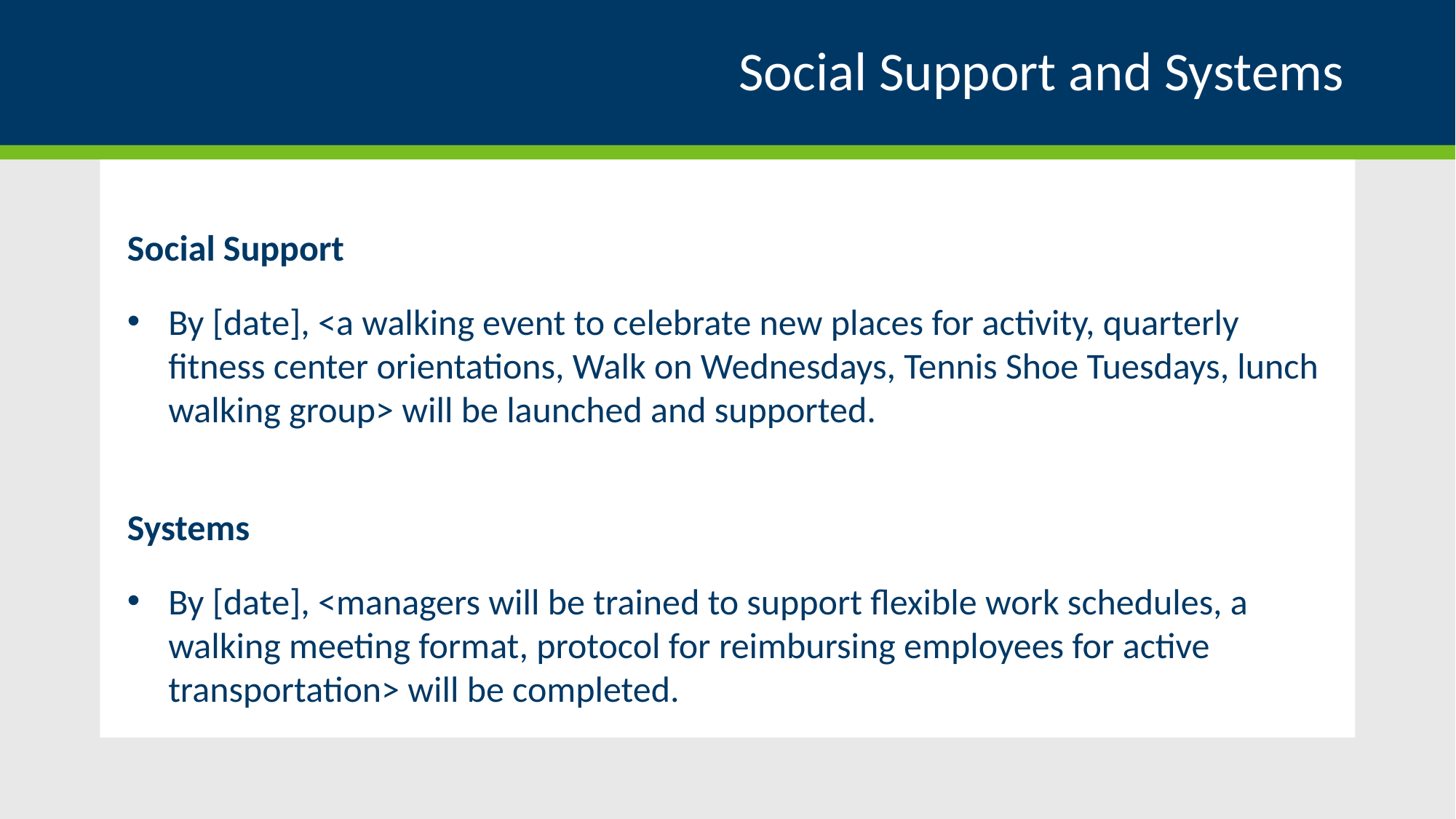

# Social Support and Systems
Social Support
By [date], <a walking event to celebrate new places for activity, quarterly fitness center orientations, Walk on Wednesdays, Tennis Shoe Tuesdays, lunch walking group> will be launched and supported.
Systems
By [date], <managers will be trained to support flexible work schedules, a walking meeting format, protocol for reimbursing employees for active transportation> will be completed.